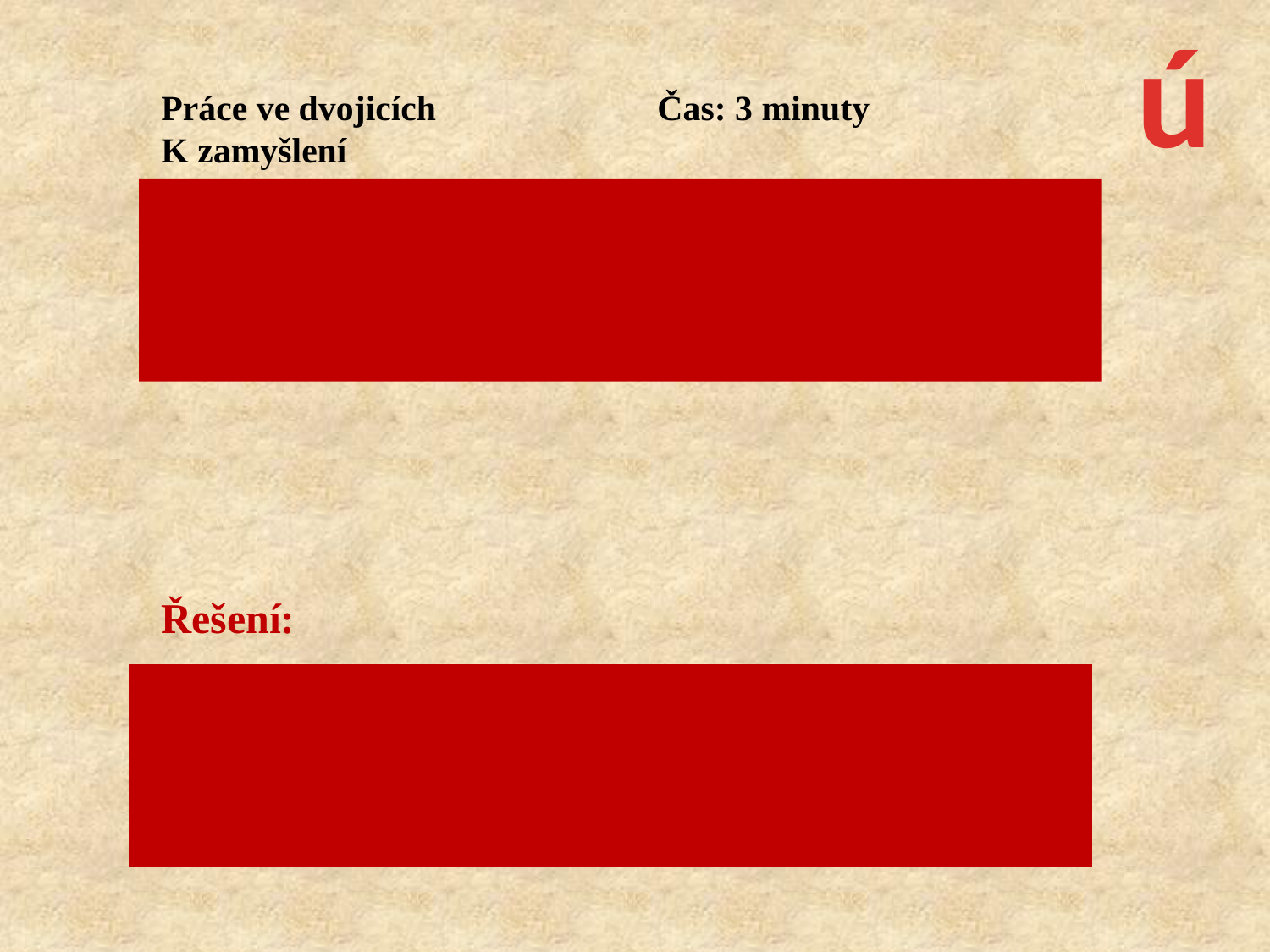

ú
Práce ve dvojicích
K zamyšlení
Čas: 3 minuty

Vysvětlete pojem: volný interval a ukažte i na příkladu, jaká situace – v souvislosti s úrazem hlavy – by mohla nastat.
Řešení:

Od okamžiku úrazu do doby projevu poranění uplyne určitá časová prodleva – velmi! nebezpečné. V prvním okamžiku se zdá, že k vážnému poškození nedošlo, ale příznaky se projeví až po určité době (po úrazu hlavy např. krvácení do mozku).